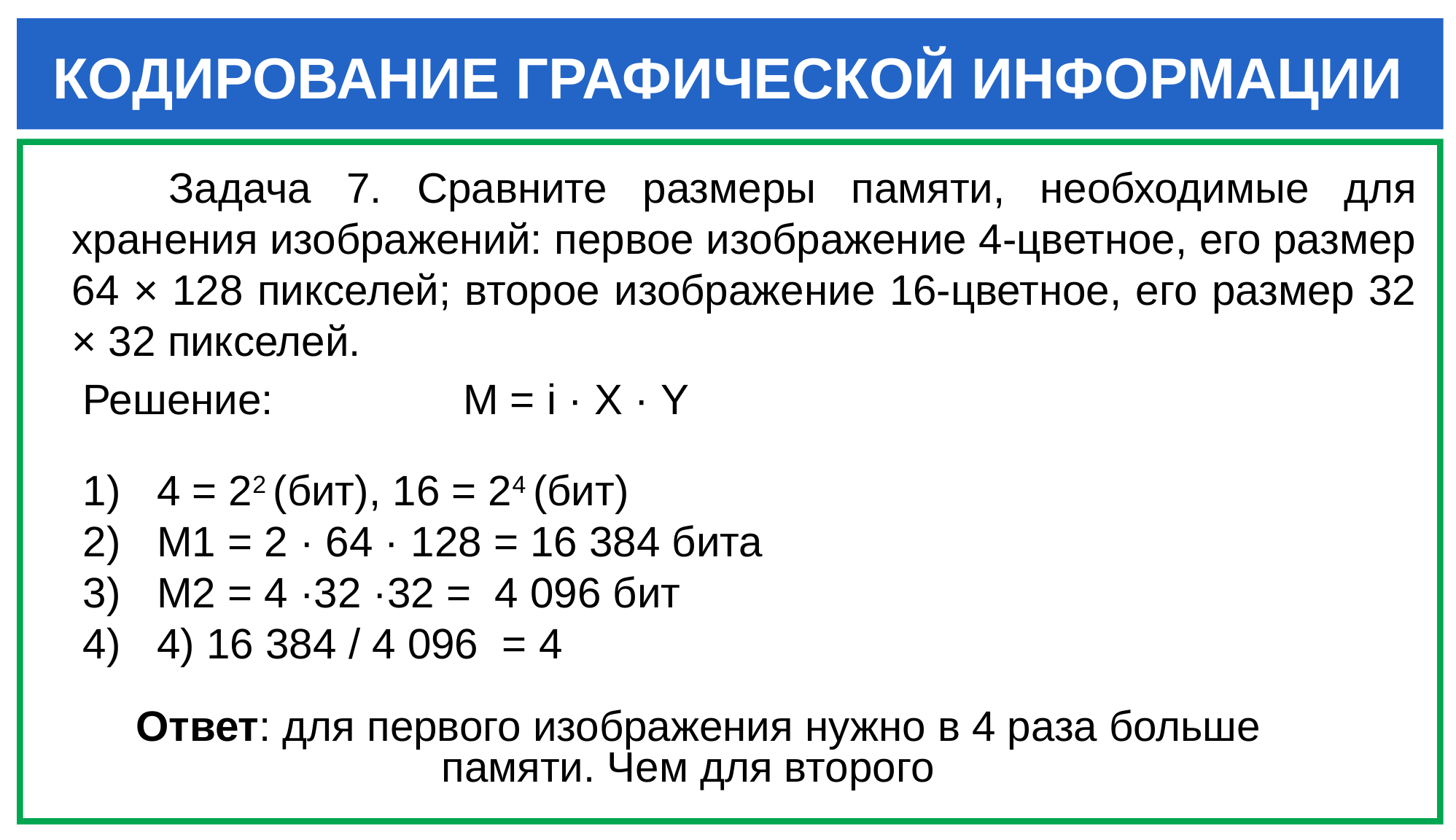

КОДИРОВАНИЕ ГРАФИЧЕСКОЙ ИНФОРМАЦИИ

Задача 7. Сравните размеры памяти, необходимые для хранения изображений: первое изображение 4-цветное, его размер 64 × 128 пикселей; второе изображение 16-цветное, его размер 32 × 32 пикселей.
Решение:                M = i · X · Y

4 = 22 (бит), 16 = 24 (бит)
М1 = 2 · 64 · 128 = 16 384 бита
М2 = 4 ·32 ·32 =  4 096 бит
4) 16 384 / 4 096  = 4

Ответ: для первого изображения нужно в 4 раза больше памяти. Чем для второго